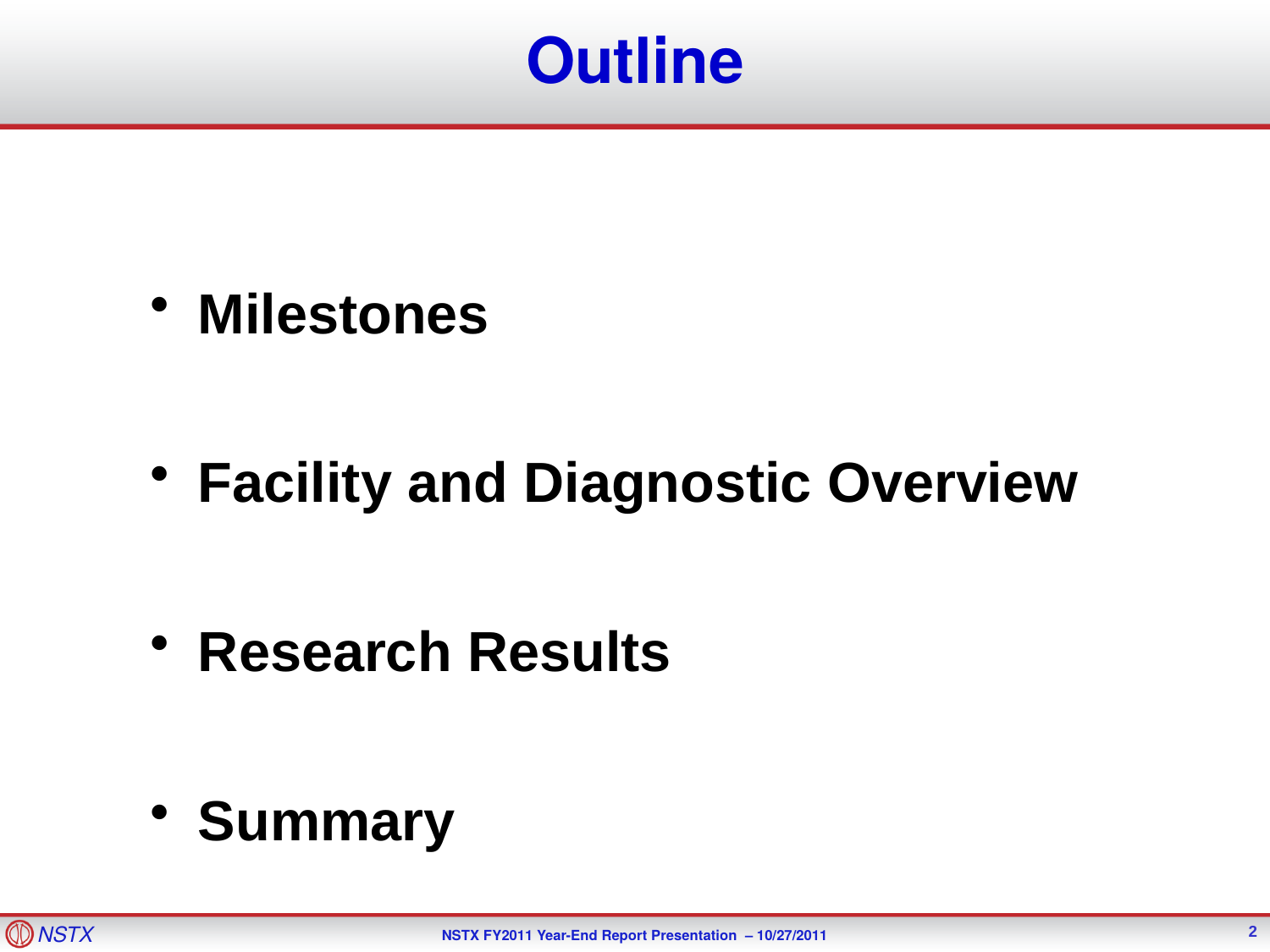

Outline
Milestones
Facility and Diagnostic Overview
Research Results
Summary

2